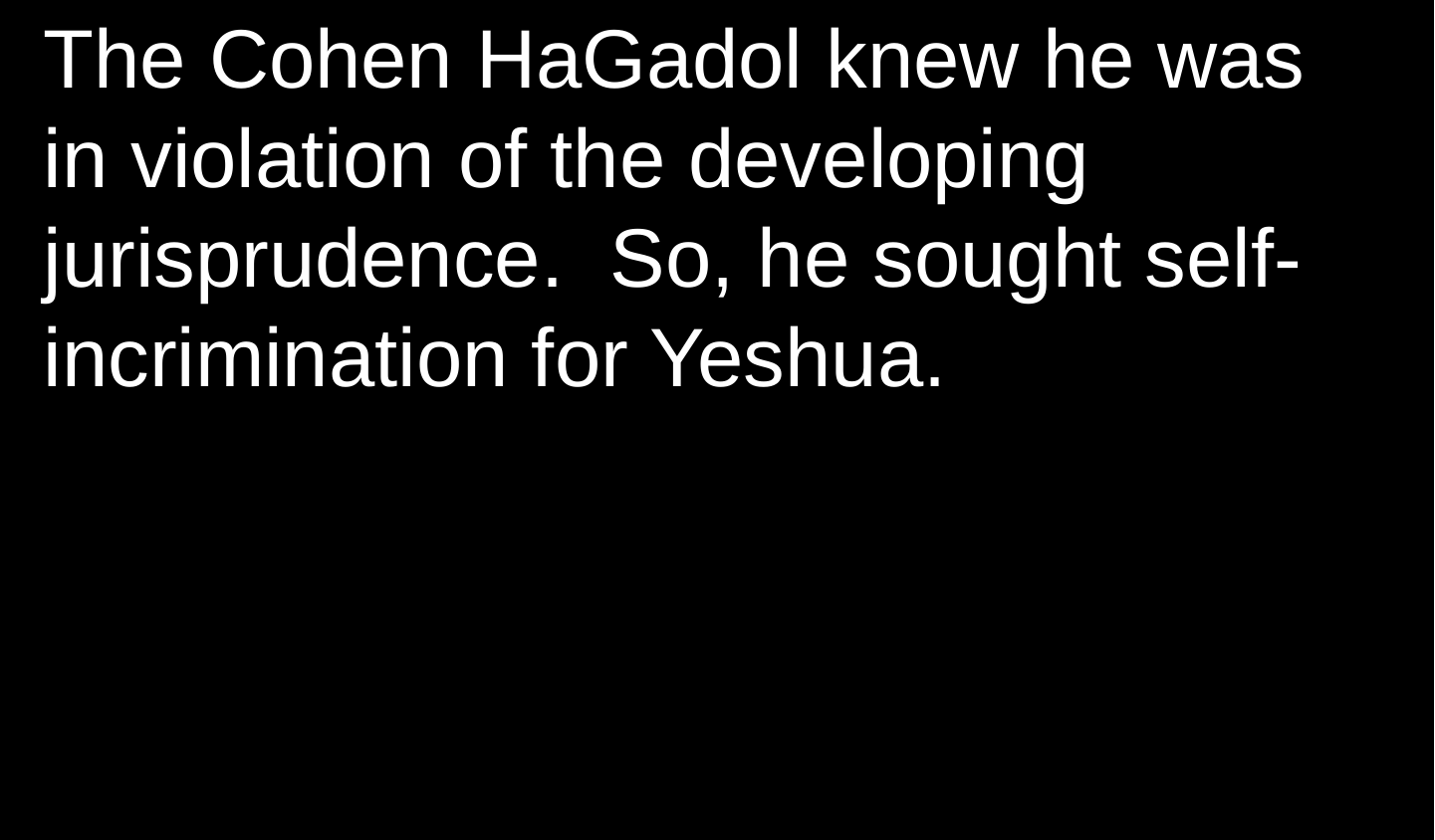

The Cohen HaGadol knew he was in violation of the developing  jurisprudence.  So, he sought self-incrimination for Yeshua.